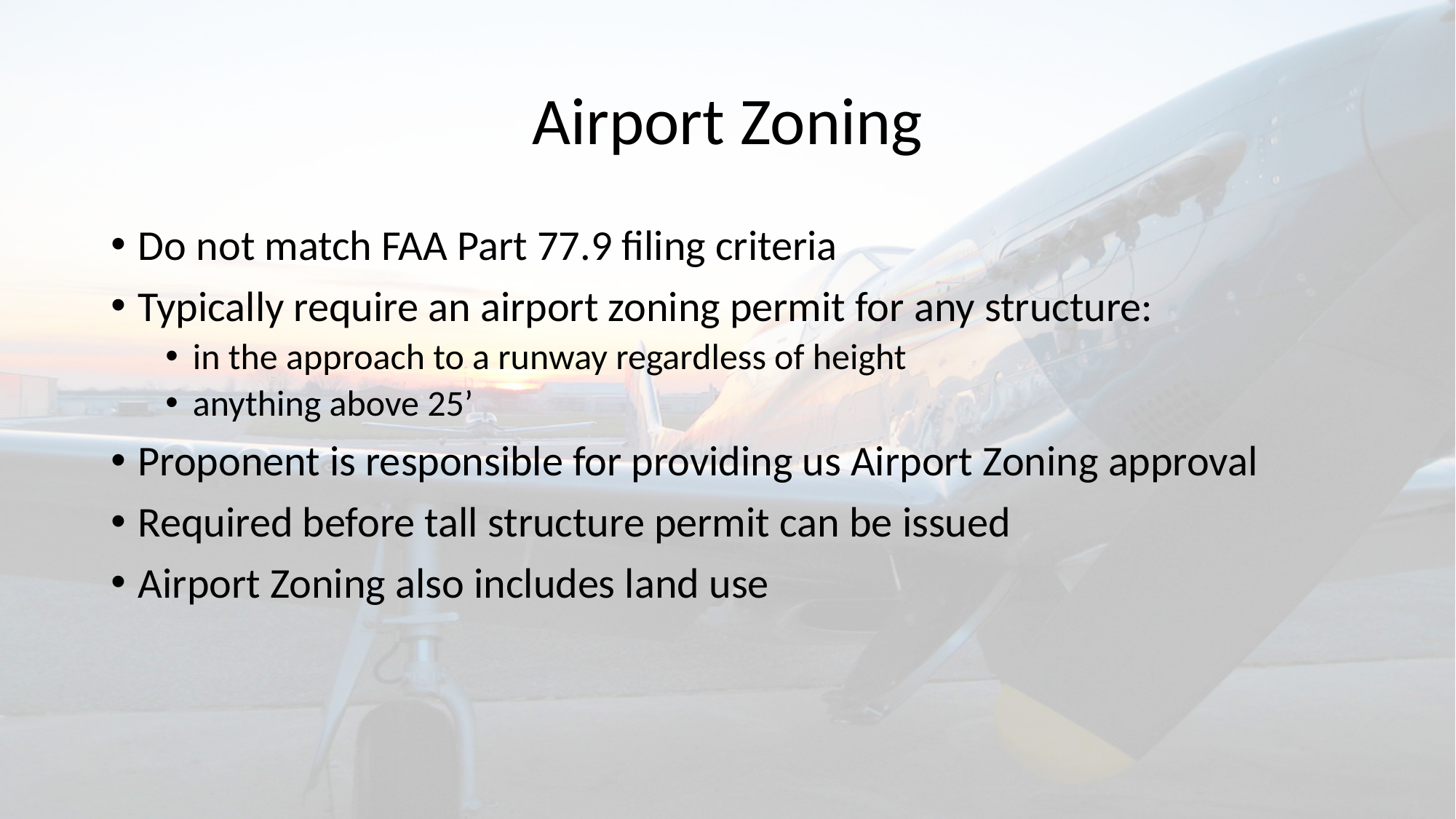

# Airport Zoning
Do not match FAA Part 77.9 filing criteria
Typically require an airport zoning permit for any structure:
in the approach to a runway regardless of height
anything above 25’
Proponent is responsible for providing us Airport Zoning approval
Required before tall structure permit can be issued
Airport Zoning also includes land use